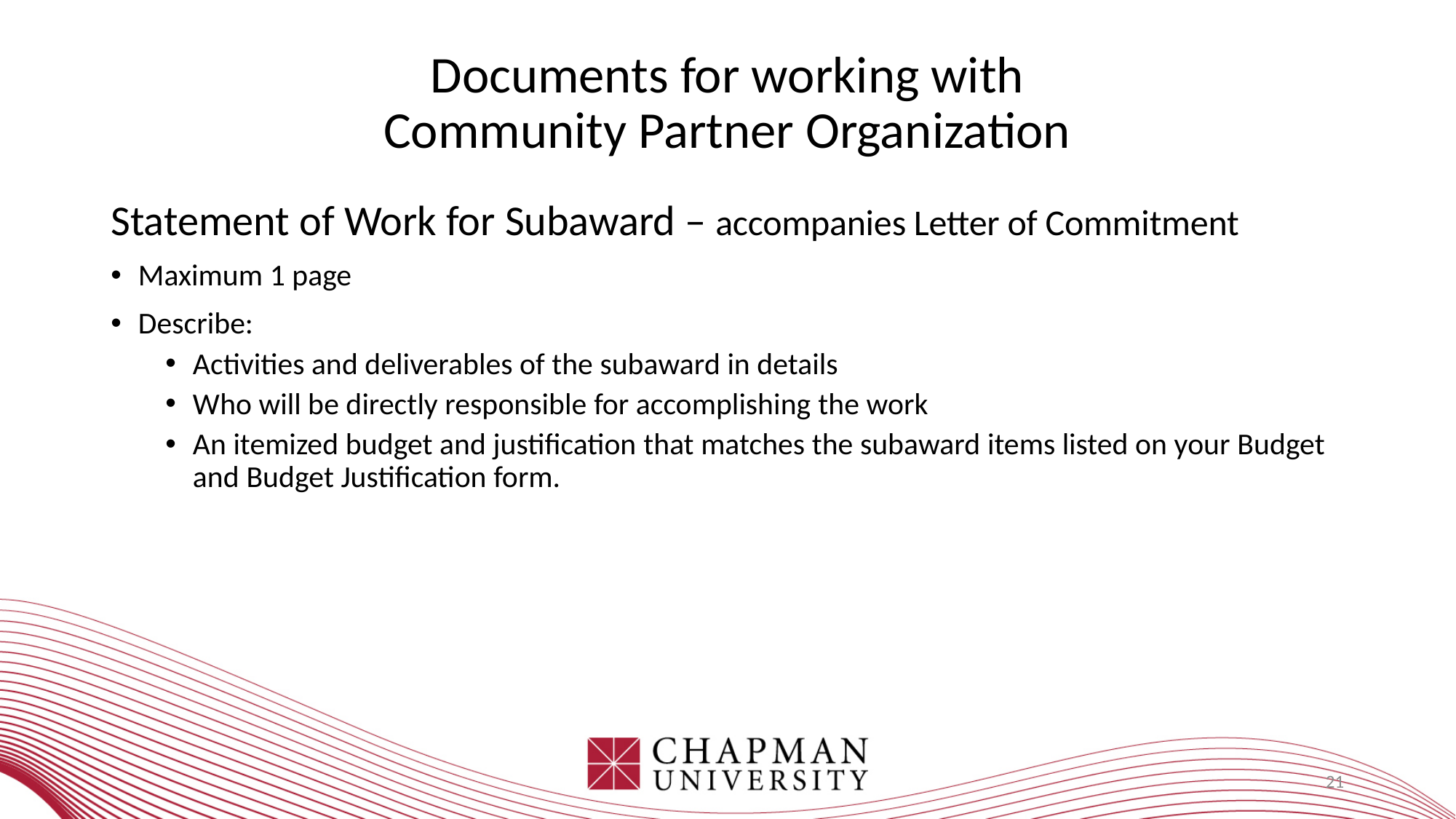

# Documents for working with Community Partner Organization
Statement of Work for Subaward – accompanies Letter of Commitment
Maximum 1 page
Describe:
Activities and deliverables of the subaward in details
Who will be directly responsible for accomplishing the work
An itemized budget and justiﬁcation that matches the subaward items listed on your Budget and Budget Justiﬁcation form.

21